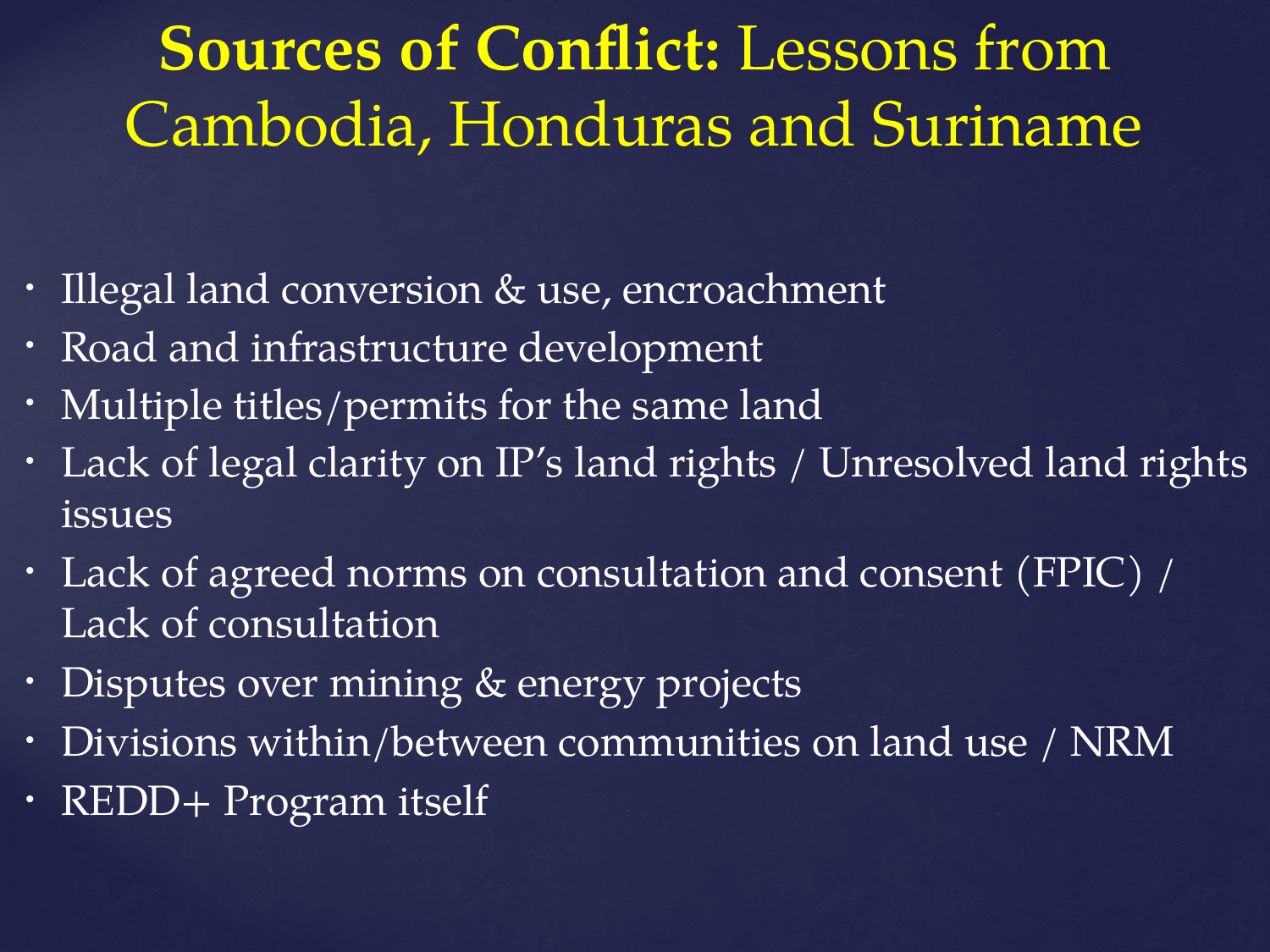

Sources of Conflict: Lessons from Cambodia, Honduras and Suriname
Illegal land conversion & use, encroachment
Road and infrastructure development
Multiple titles/permits for the same land
Lack of legal clarity on IP’s land rights / Unresolved land rights issues
Lack of agreed norms on consultation and consent (FPIC) / Lack of consultation
Disputes over mining & energy projects
Divisions within/between communities on land use / NRM
REDD+ Program itself